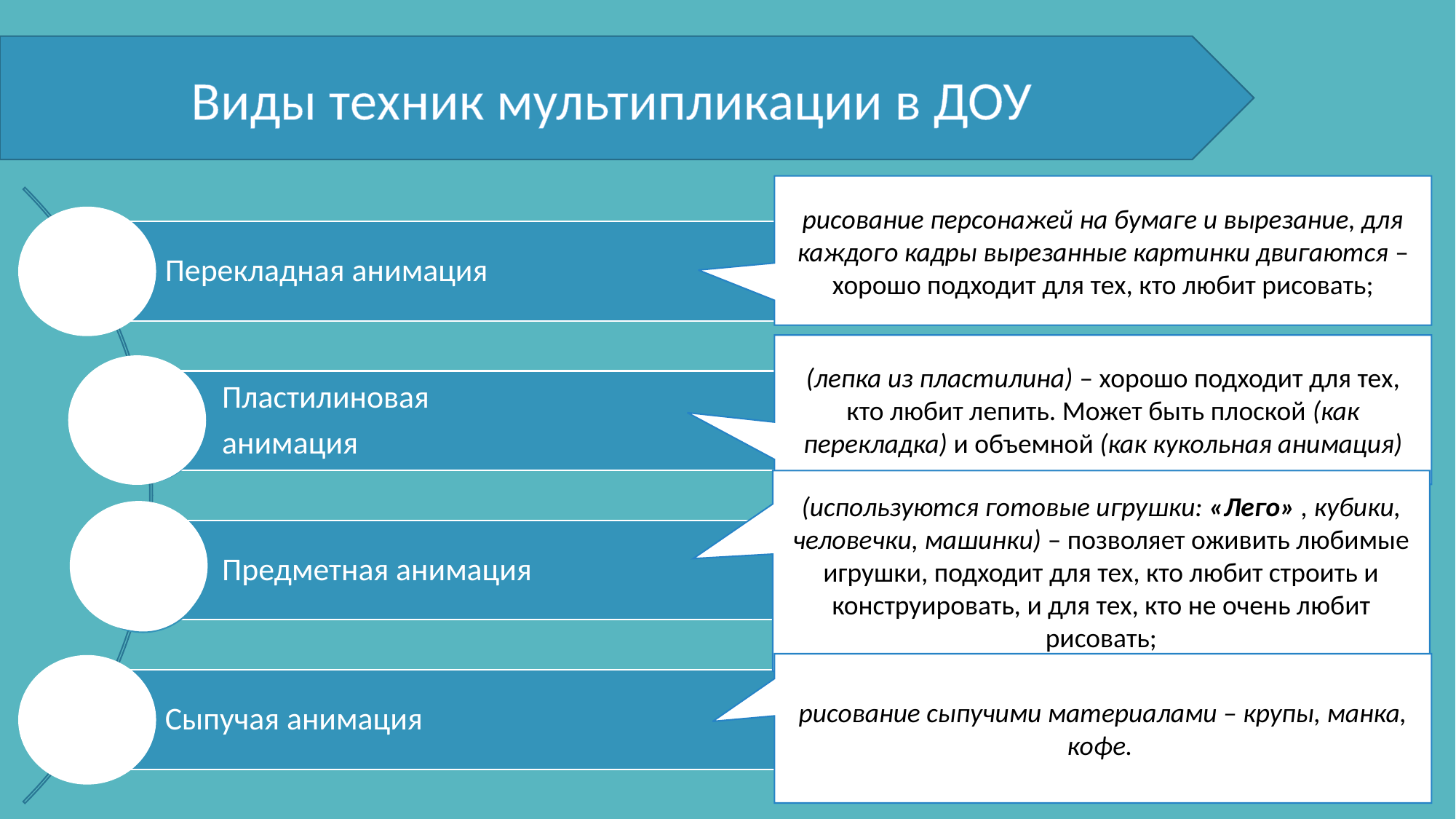

Виды техник мультипликации в ДОУ

Перекладная анимация

Пластилиновая
анимация

Предметная анимация

Сыпучая анимация
рисование персонажей на бумаге и вырезание, для каждого кадры вырезанные картинки двигаются – хорошо подходит для тех, кто любит рисовать;

(лепка из пластилина) – хорошо подходит для тех, кто любит лепить. Может быть плоской (как перекладка) и объемной (как кукольная анимация)

(используются готовые игрушки: «Лего» , кубики, человечки, машинки) – позволяет оживить любимые игрушки, подходит для тех, кто любит строить и конструировать, и для тех, кто не очень любит рисовать;

рисование сыпучими материалами – крупы, манка, кофе.